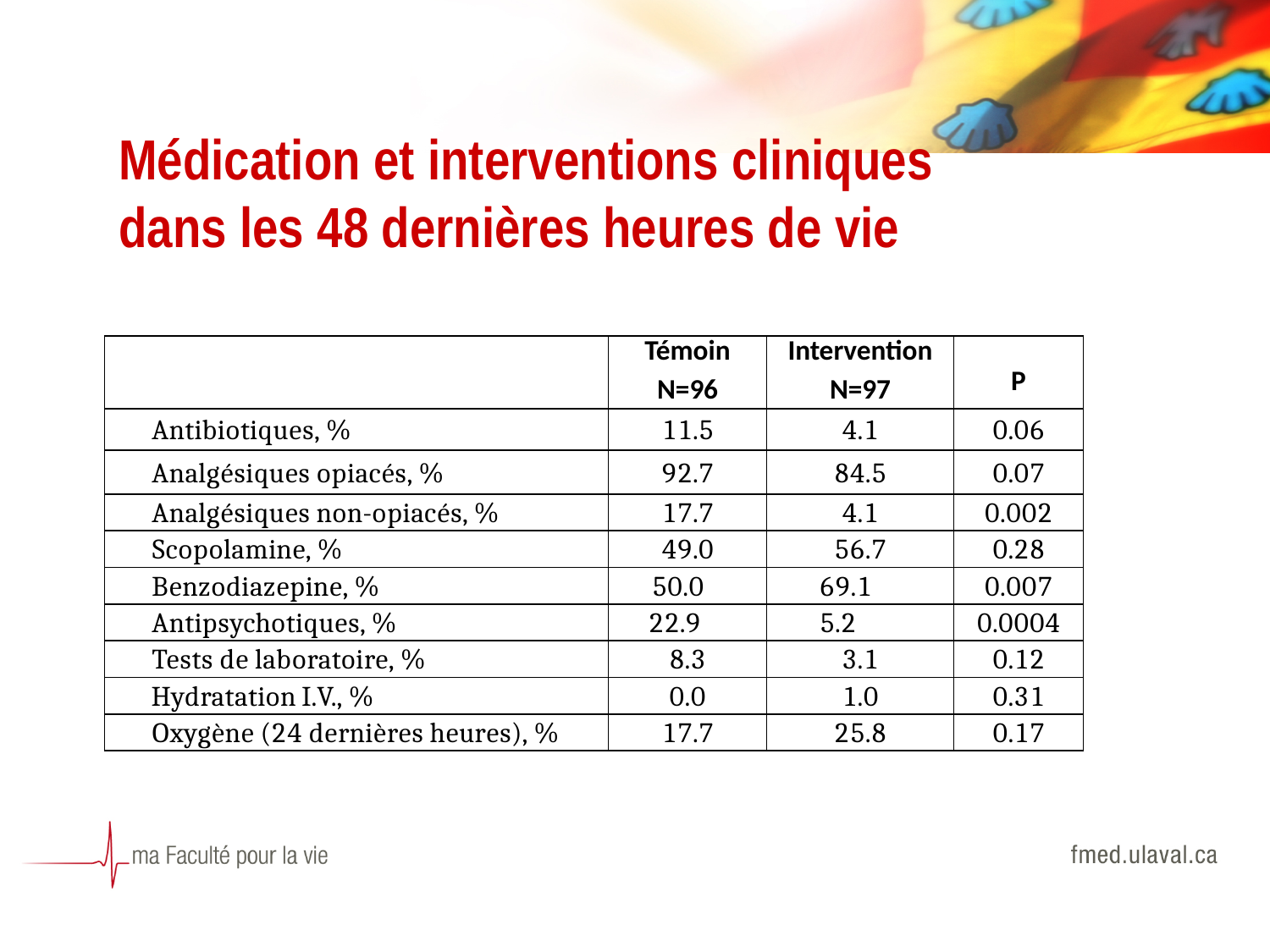

# Médication et interventions cliniques dans les 48 dernières heures de vie
|  | Témoin N=96 | Intervention N=97 | P |
| --- | --- | --- | --- |
| Antibiotiques, % | 11.5 | 4.1 | 0.06 |
| Analgésiques opiacés, % | 92.7 | 84.5 | 0.07 |
| Analgésiques non-opiacés, % | 17.7 | 4.1 | 0.002 |
| Scopolamine, % | 49.0 | 56.7 | 0.28 |
| Benzodiazepine, % | 50.0 | 69.1 | 0.007 |
| Antipsychotiques, % | 22.9 | 5.2 | 0.0004 |
| Tests de laboratoire, % | 8.3 | 3.1 | 0.12 |
| Hydratation I.V., % | 0.0 | 1.0 | 0.31 |
| Oxygène (24 dernières heures), % | 17.7 | 25.8 | 0.17 |
35